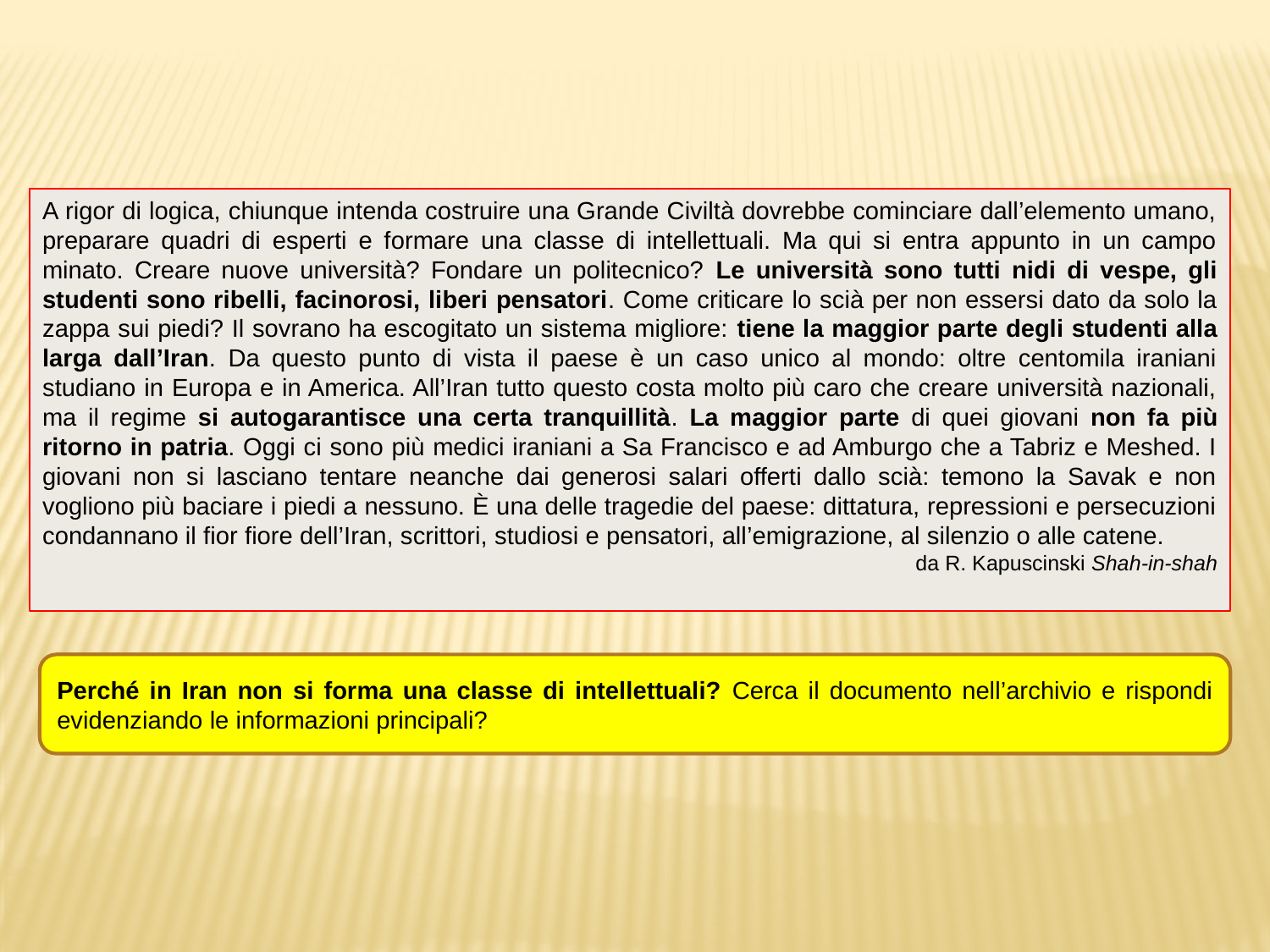

A rigor di logica, chiunque intenda costruire una Grande Civiltà dovrebbe cominciare dall’elemento umano, preparare quadri di esperti e formare una classe di intellettuali. Ma qui si entra appunto in un campo minato. Creare nuove università? Fondare un politecnico? Le università sono tutti nidi di vespe, gli studenti sono ribelli, facinorosi, liberi pensatori. Come criticare lo scià per non essersi dato da solo la zappa sui piedi? Il sovrano ha escogitato un sistema migliore: tiene la maggior parte degli studenti alla larga dall’Iran. Da questo punto di vista il paese è un caso unico al mondo: oltre centomila iraniani studiano in Europa e in America. All’Iran tutto questo costa molto più caro che creare università nazionali, ma il regime si autogarantisce una certa tranquillità. La maggior parte di quei giovani non fa più ritorno in patria. Oggi ci sono più medici iraniani a Sa Francisco e ad Amburgo che a Tabriz e Meshed. I giovani non si lasciano tentare neanche dai generosi salari offerti dallo scià: temono la Savak e non vogliono più baciare i piedi a nessuno. È una delle tragedie del paese: dittatura, repressioni e persecuzioni condannano il fior fiore dell’Iran, scrittori, studiosi e pensatori, all’emigrazione, al silenzio o alle catene.
da R. Kapuscinski Shah-in-shah

Perché in Iran non si forma una classe di intellettuali? Cerca il documento nell’archivio e rispondi evidenziando le informazioni principali?